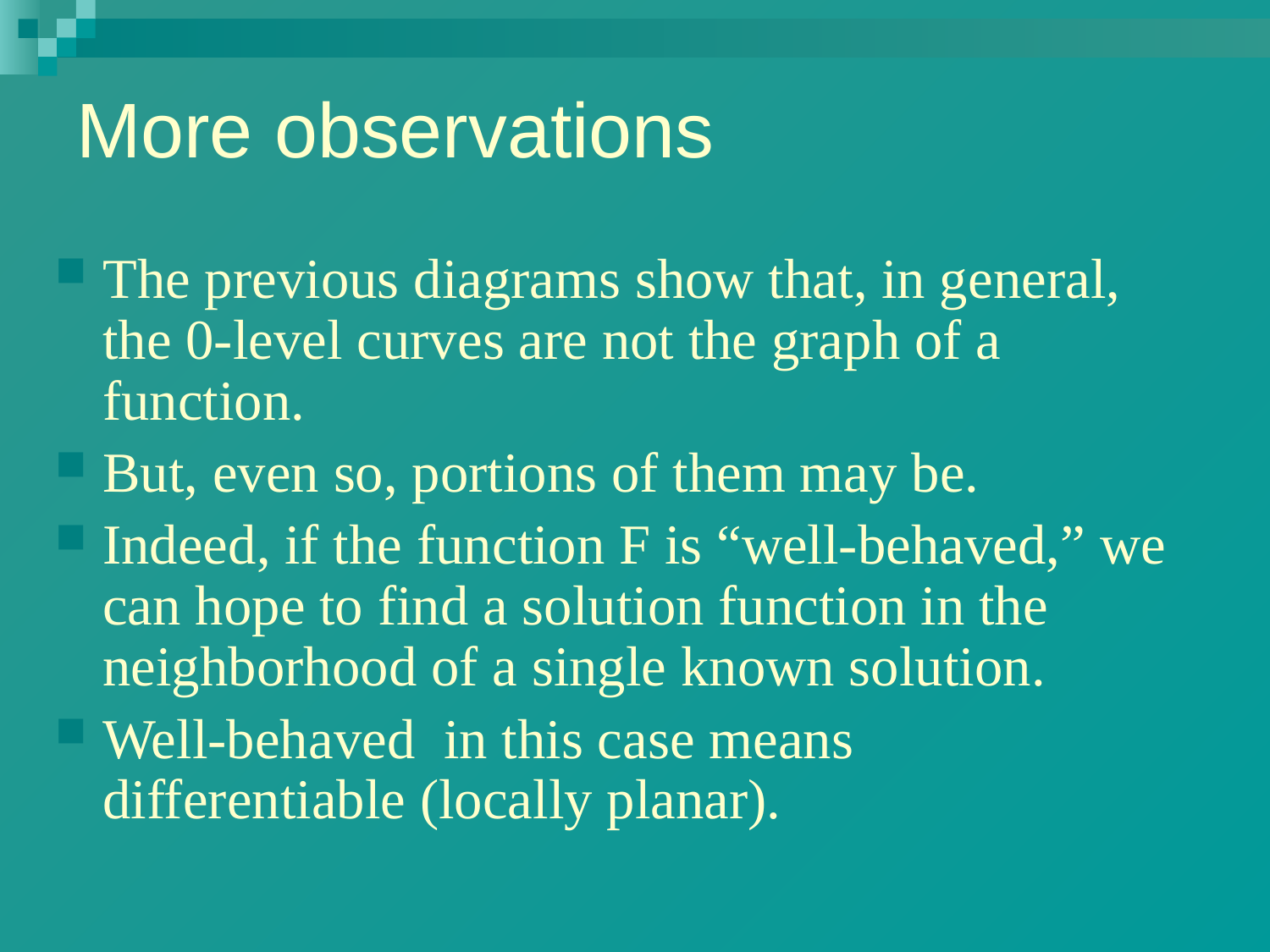

# More observations
The previous diagrams show that, in general, the 0-level curves are not the graph of a function.
But, even so, portions of them may be.
Indeed, if the function F is “well-behaved,” we can hope to find a solution function in the neighborhood of a single known solution.
Well-behaved  in this case means differentiable (locally planar).